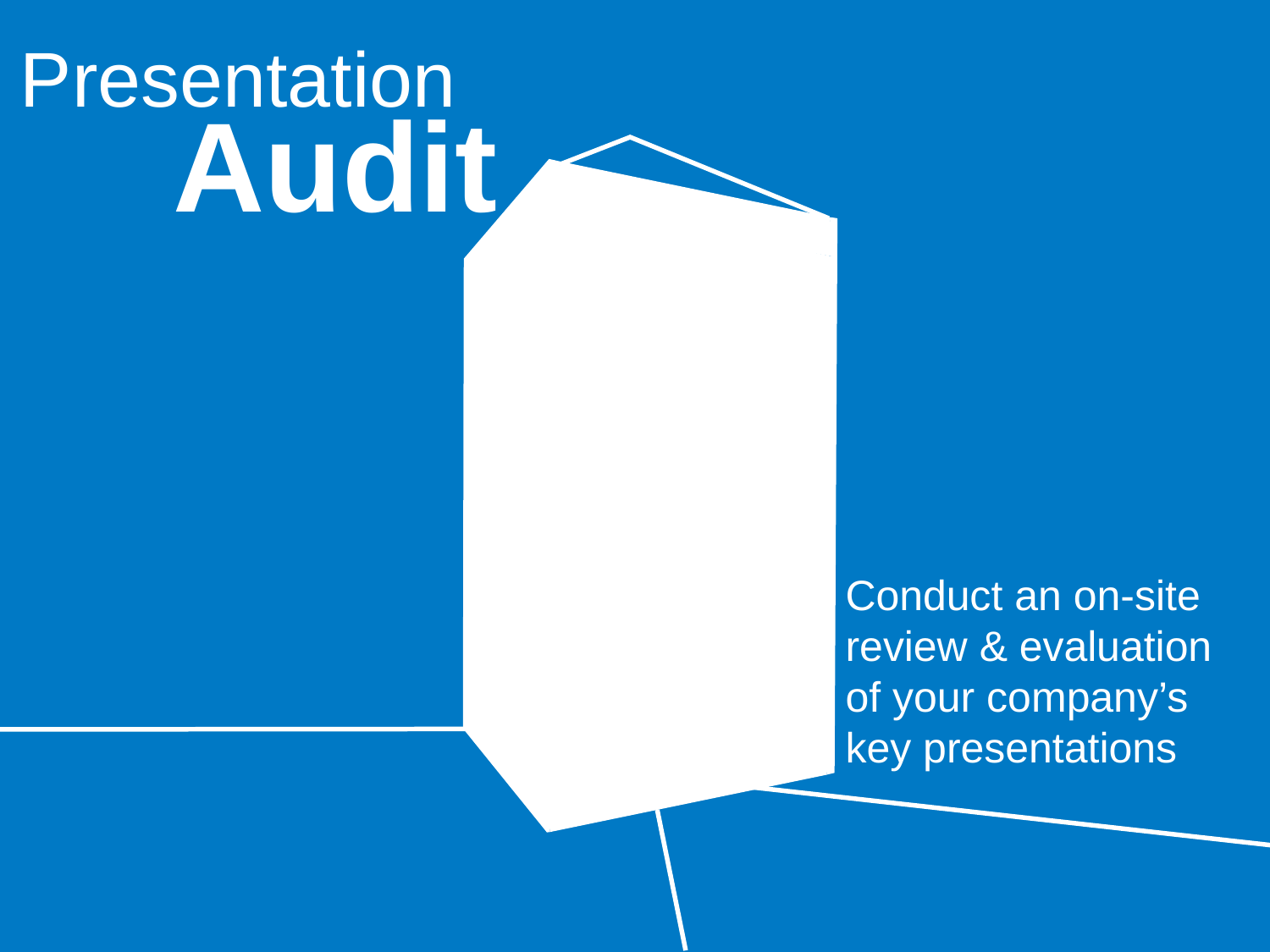

Presentation
Audit

Conduct an on-site review & evaluation of your company’s key presentations